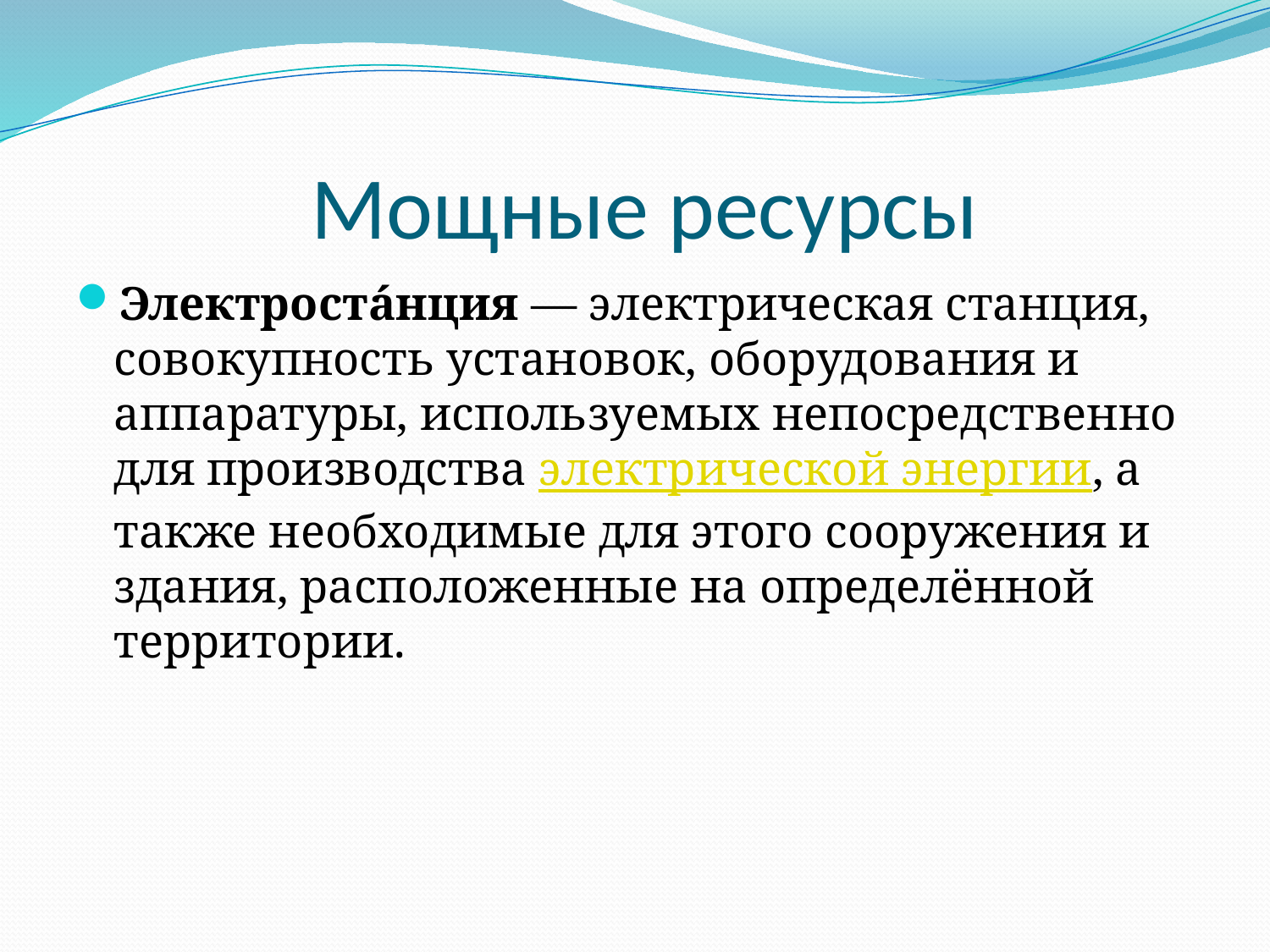

# Мощные ресурсы
Электроста́нция — электрическая станция, совокупность установок, оборудования и аппаратуры, используемых непосредственно для производства электрической энергии, а также необходимые для этого сооружения и здания, расположенные на определённой территории.